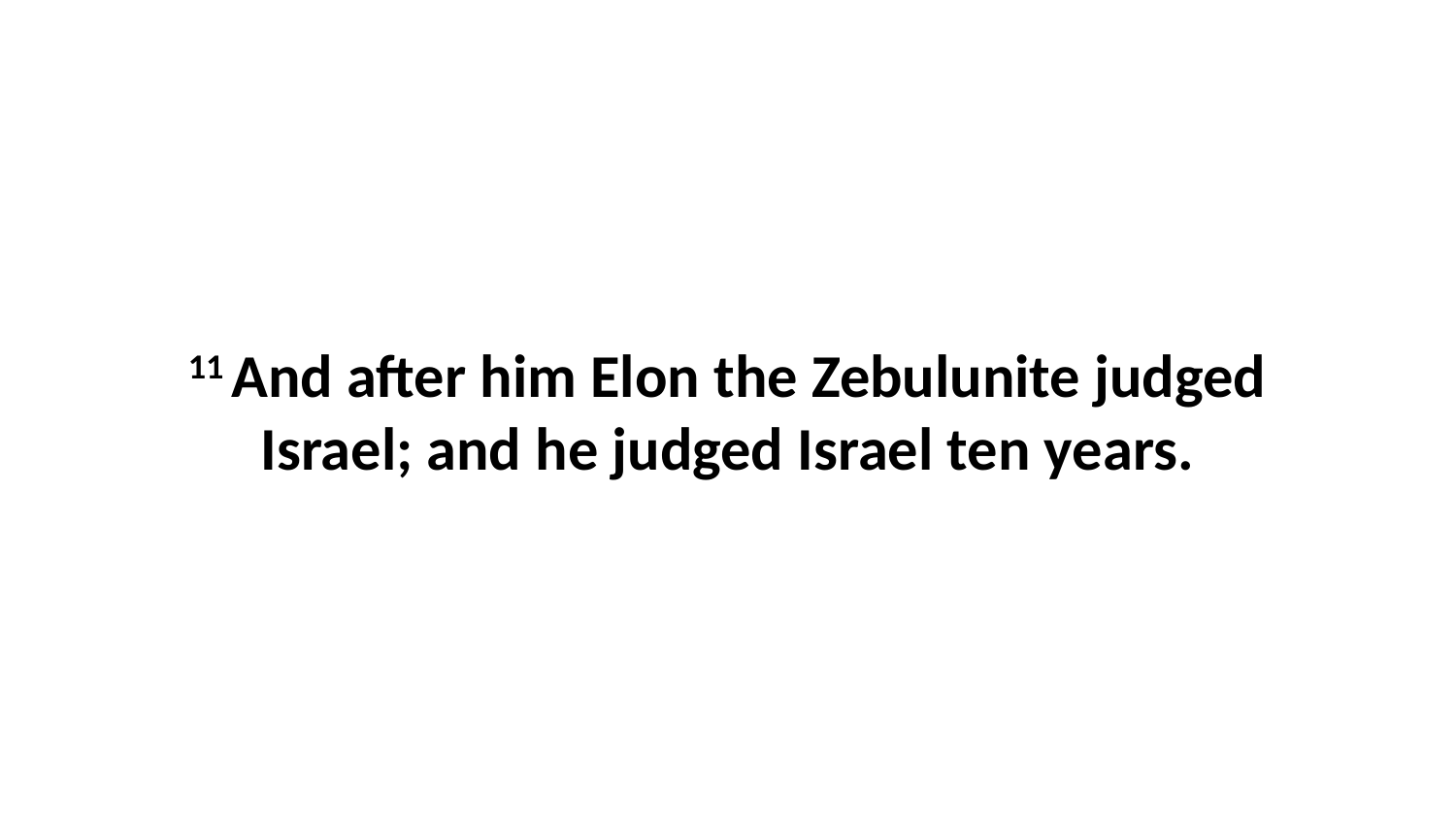

11 And after him Elon the Zebulunite judged Israel; and he judged Israel ten years.